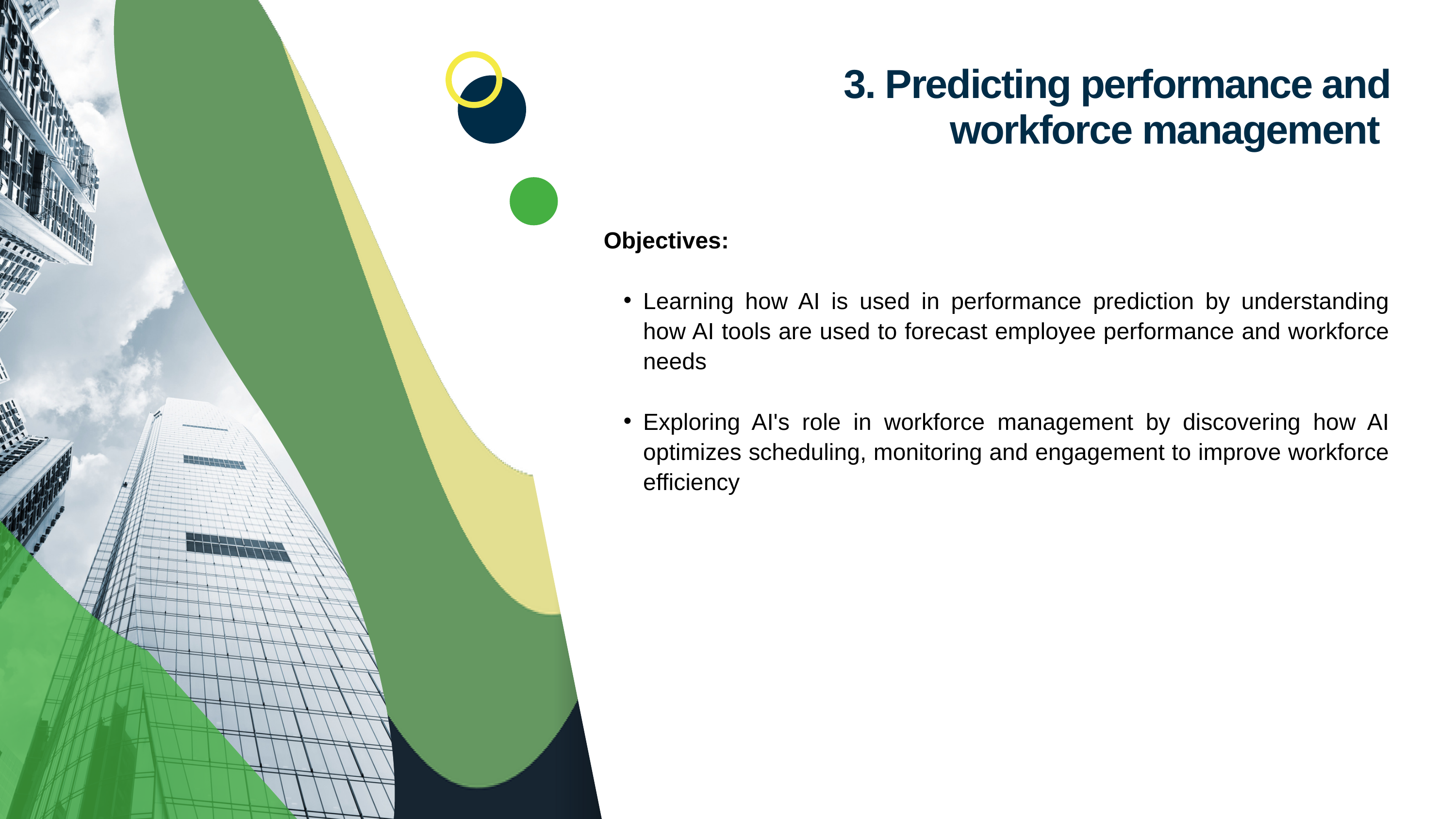

3. Predicting performance and workforce management

Objectives:

Learning how AI is used in performance prediction by understanding how AI tools are used to forecast employee performance and workforce needs

Exploring AI's role in workforce management by discovering how AI optimizes scheduling, monitoring and engagement to improve workforce efficiency